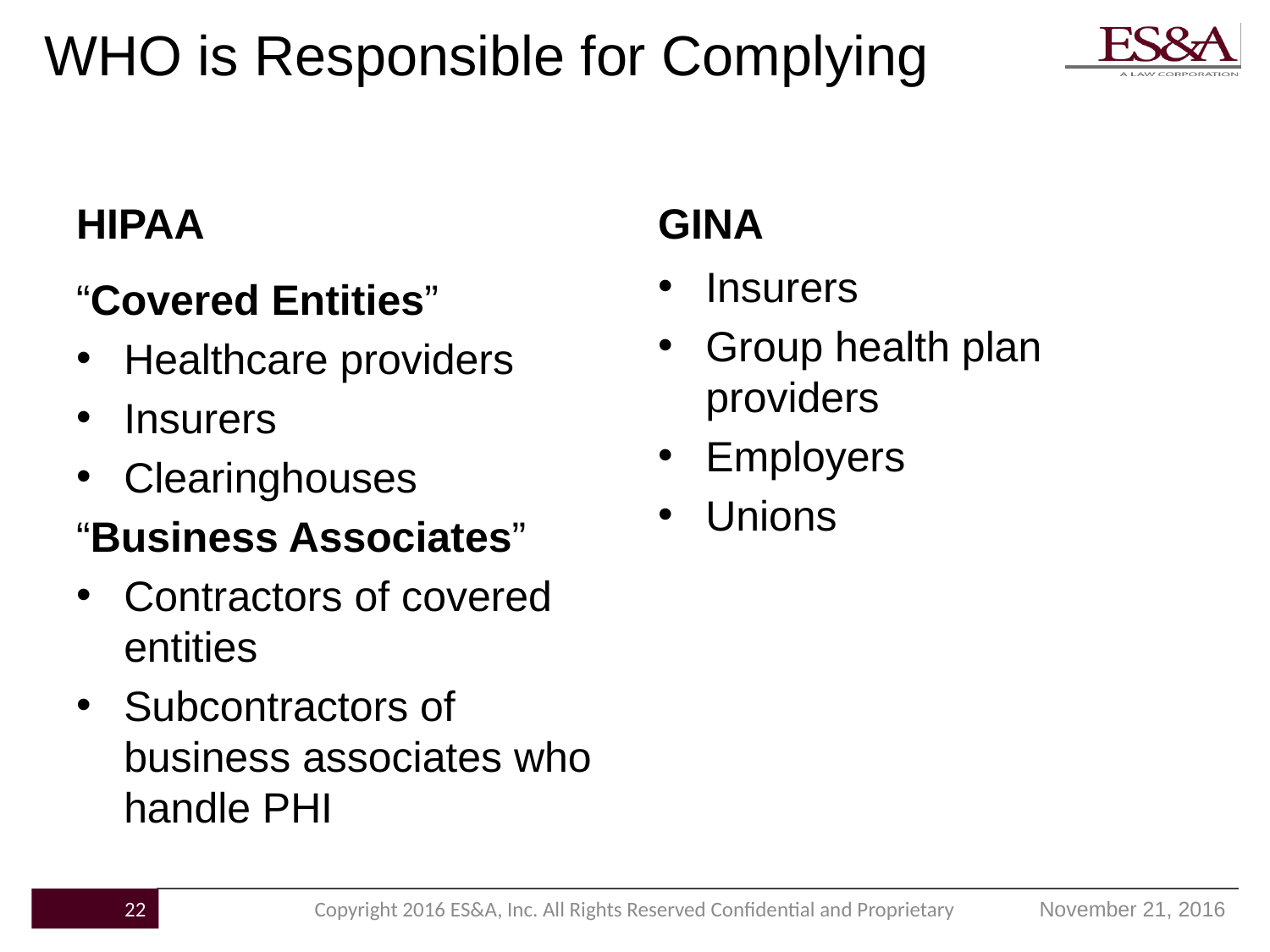

# WHO is Responsible for Complying
HIPAA
GINA
Insurers
Group health plan providers
Employers
Unions
“Covered Entities”
Healthcare providers
Insurers
Clearinghouses
“Business Associates”
Contractors of covered entities
Subcontractors of business associates who handle PHI
November 21, 2016
22
Copyright 2016 ES&A, Inc. All Rights Reserved Confidential and Proprietary